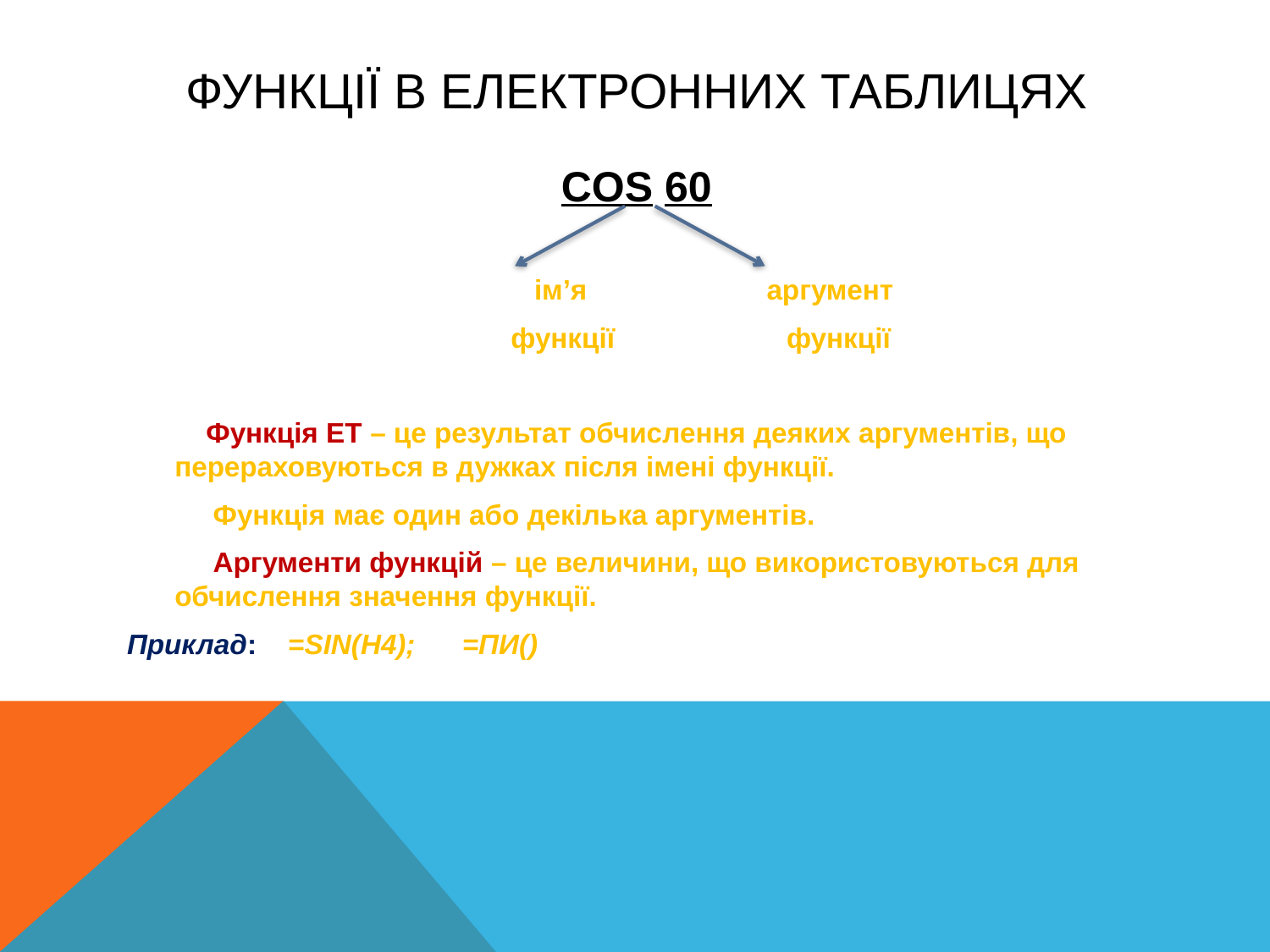

# Функції в електронних таблицях
COS 60

                                                    ім’я                       аргумент
                                                 функції                      функції

	    Функція ЕТ – це результат обчислення деяких аргументів, що перераховуються в дужках після імені функції.
           Функція має один або декілька аргументів.
           Аргументи функцій – це величини, що використовуються для обчислення значення функції.
Приклад:    =SIN(H4);      =ПИ()